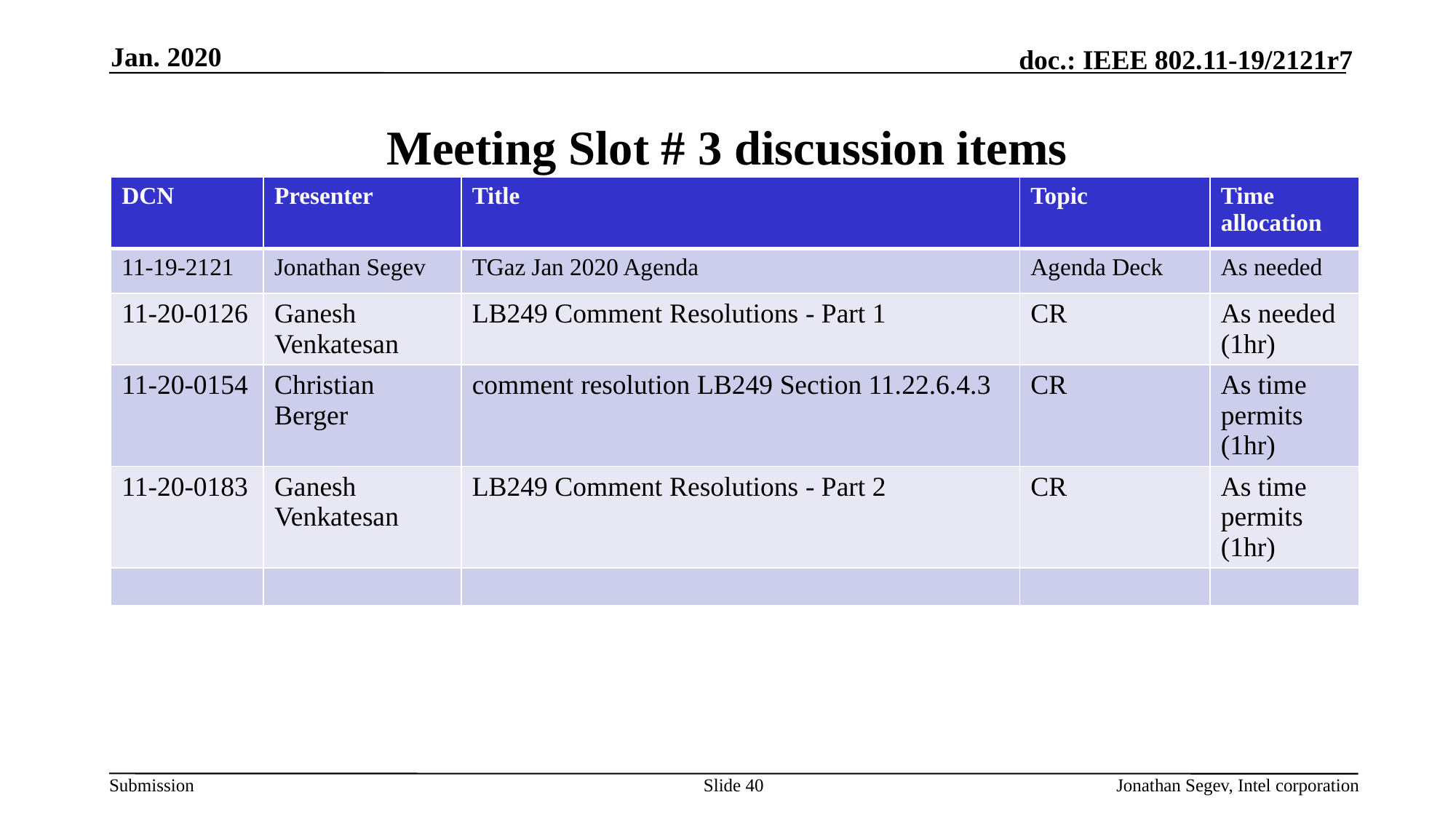

Jan. 2020
# Meeting Slot # 3 discussion items
| DCN | Presenter | Title | Topic | Time allocation |
| --- | --- | --- | --- | --- |
| 11-19-2121 | Jonathan Segev | TGaz Jan 2020 Agenda | Agenda Deck | As needed |
| 11-20-0126 | Ganesh Venkatesan | LB249 Comment Resolutions - Part 1 | CR | As needed (1hr) |
| 11-20-0154 | Christian Berger | comment resolution LB249 Section 11.22.6.4.3 | CR | As time permits (1hr) |
| 11-20-0183 | Ganesh Venkatesan | LB249 Comment Resolutions - Part 2 | CR | As time permits (1hr) |
|  |  |  |  |  |
Slide 40
Jonathan Segev, Intel corporation